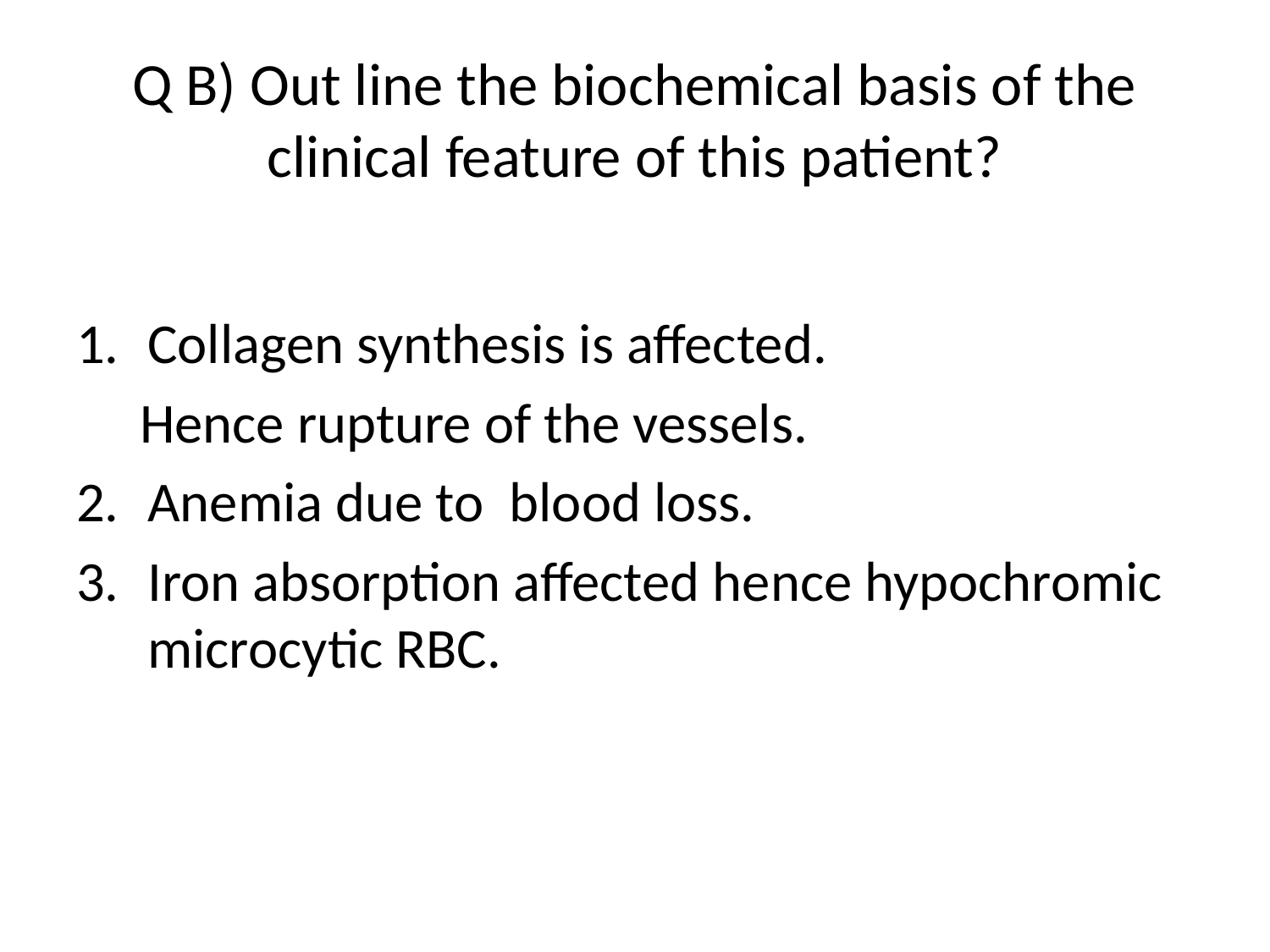

# Q B) Out line the biochemical basis of the clinical feature of this patient?

Collagen synthesis is affected.
     Hence rupture of the vessels.
Anemia due to  blood loss.
Iron absorption affected hence hypochromic microcytic RBC.